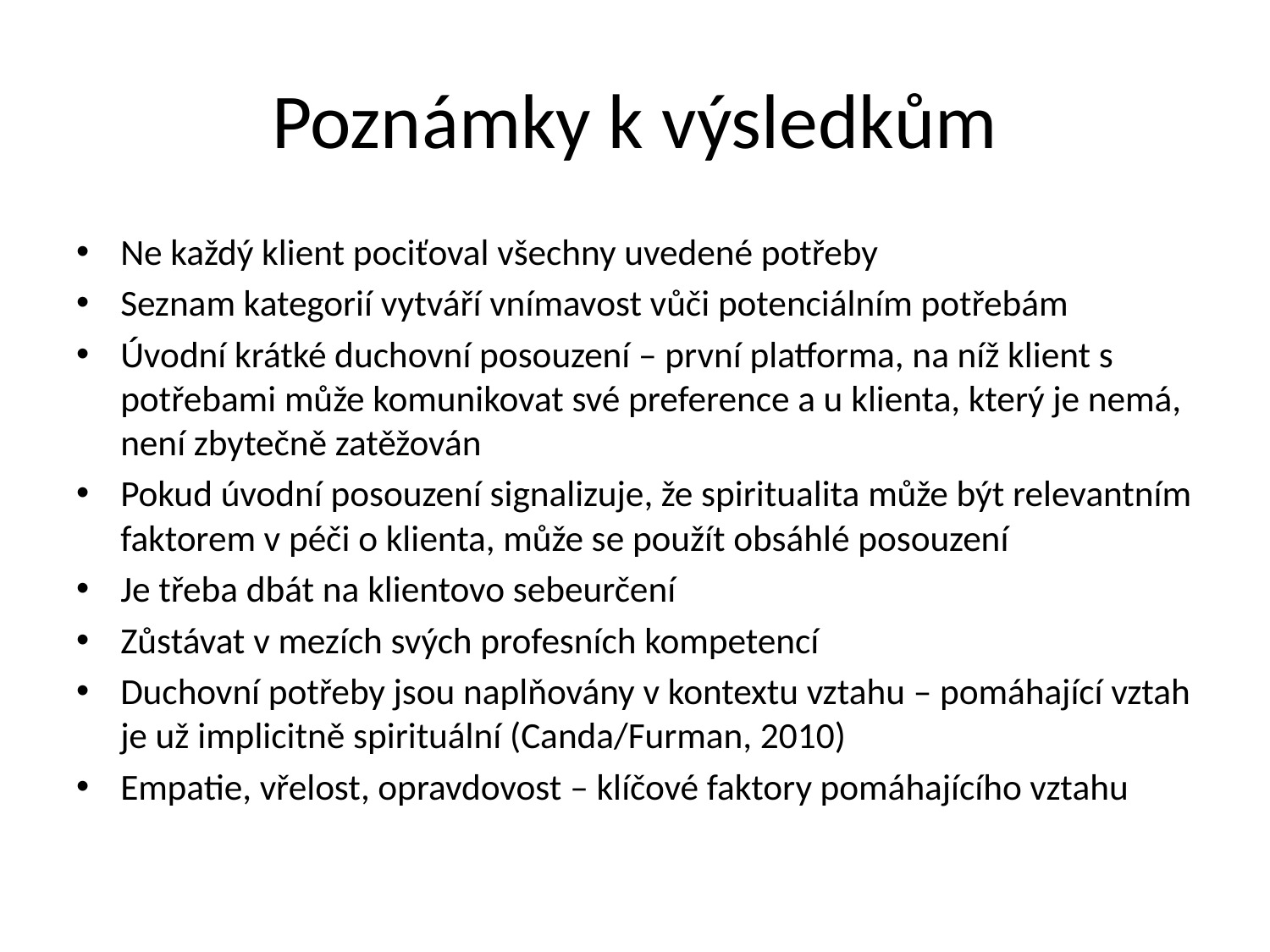

# Poznámky k výsledkům
Ne každý klient pociťoval všechny uvedené potřeby
Seznam kategorií vytváří vnímavost vůči potenciálním potřebám
Úvodní krátké duchovní posouzení – první platforma, na níž klient s potřebami může komunikovat své preference a u klienta, který je nemá, není zbytečně zatěžován
Pokud úvodní posouzení signalizuje, že spiritualita může být relevantním faktorem v péči o klienta, může se použít obsáhlé posouzení
Je třeba dbát na klientovo sebeurčení
Zůstávat v mezích svých profesních kompetencí
Duchovní potřeby jsou naplňovány v kontextu vztahu – pomáhající vztah je už implicitně spirituální (Canda/Furman, 2010)
Empatie, vřelost, opravdovost – klíčové faktory pomáhajícího vztahu